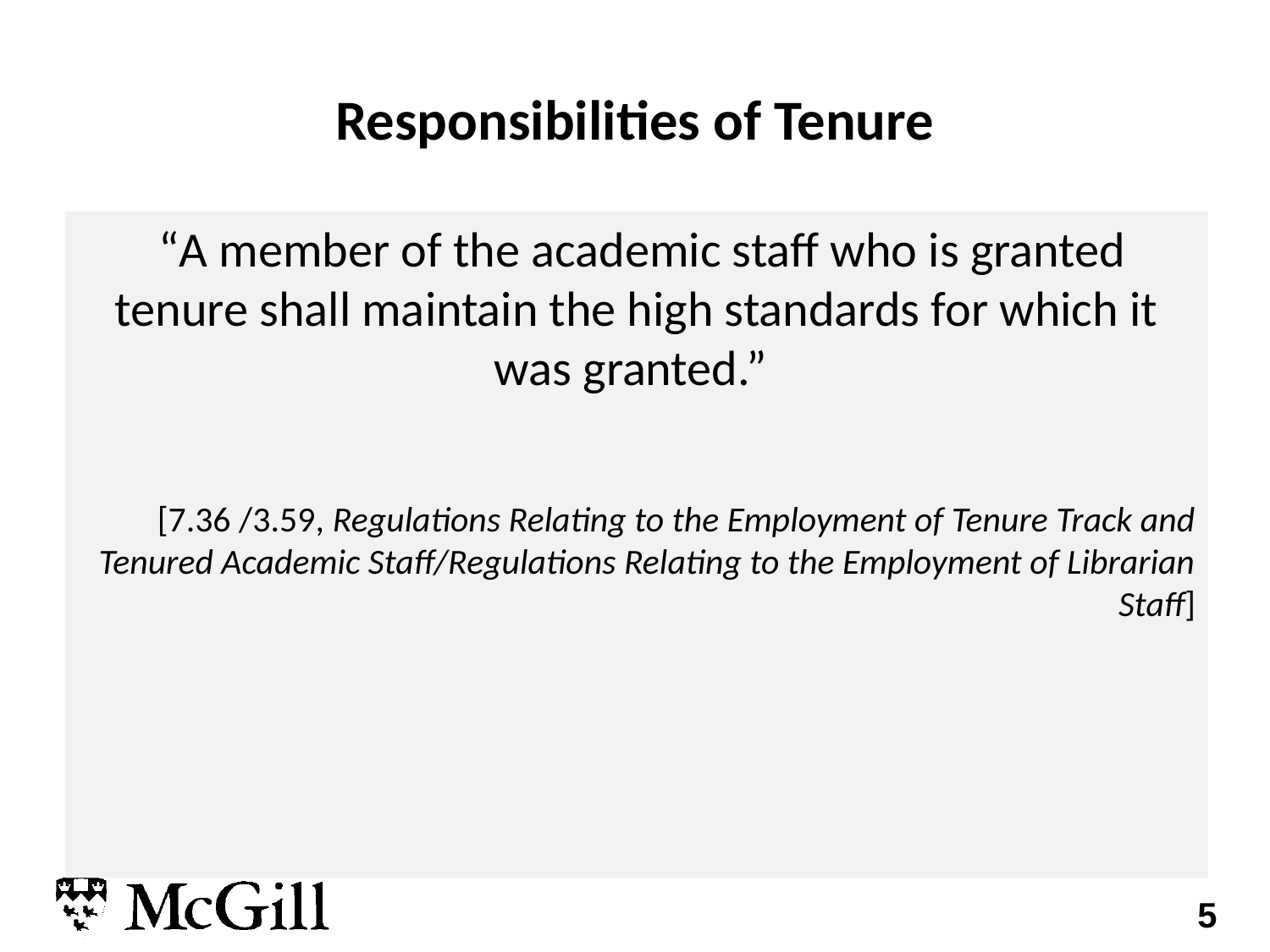

# Responsibilities of Tenure
 “A member of the academic staff who is granted tenure shall maintain the high standards for which it was granted.”

[7.36 /3.59, Regulations Relating to the Employment of Tenure Track and Tenured Academic Staff/Regulations Relating to the Employment of Librarian Staff]